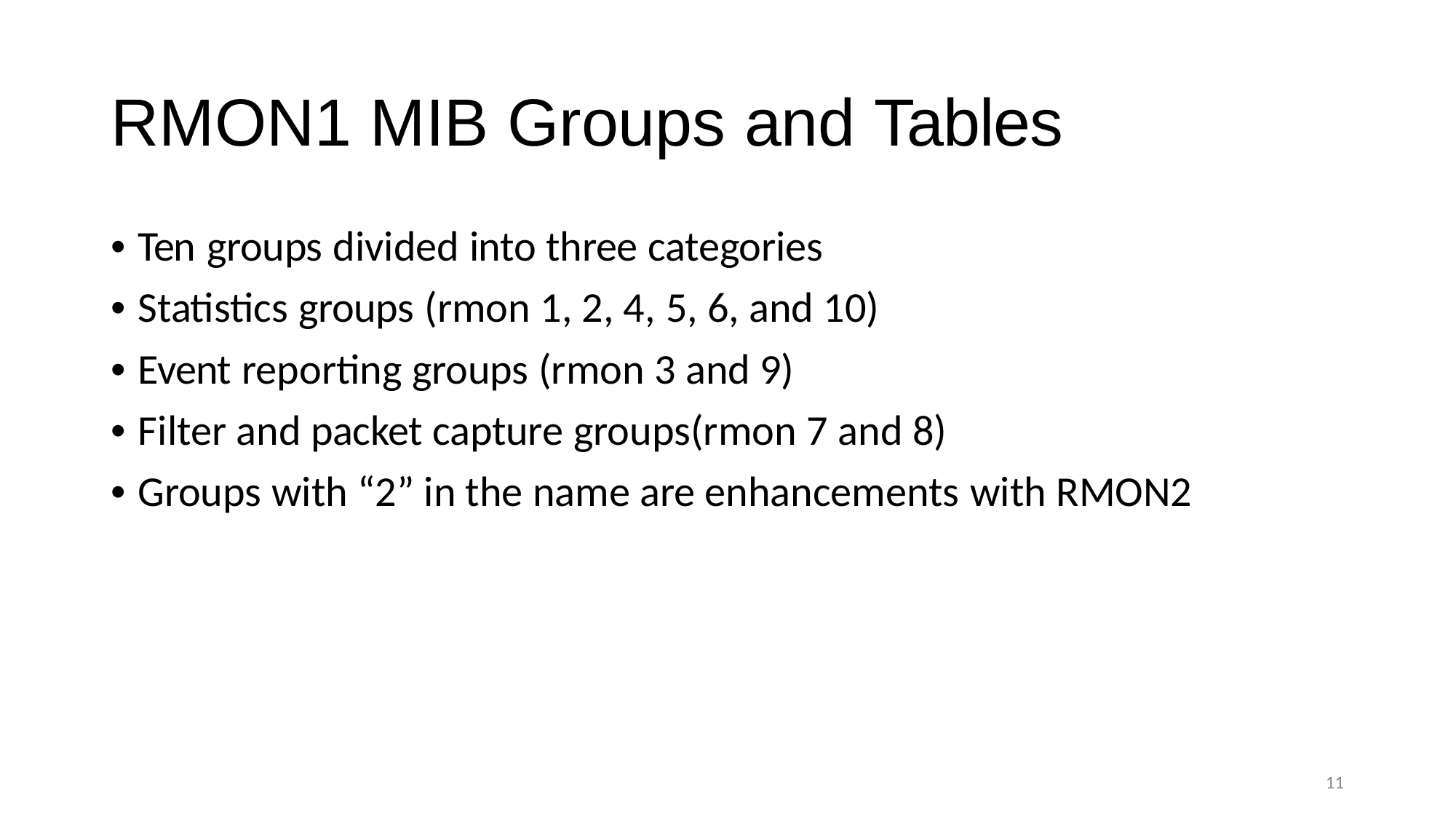

RMON1 MIB Groups and Tables
• Ten groups divided into three categories
• Statistics groups (rmon 1, 2, 4, 5, 6, and 10)
• Event reporting groups (rmon 3 and 9)
• Filter and packet capture groups(rmon 7 and 8)
• Groups with “2” in the name are enhancements with RMON2
11